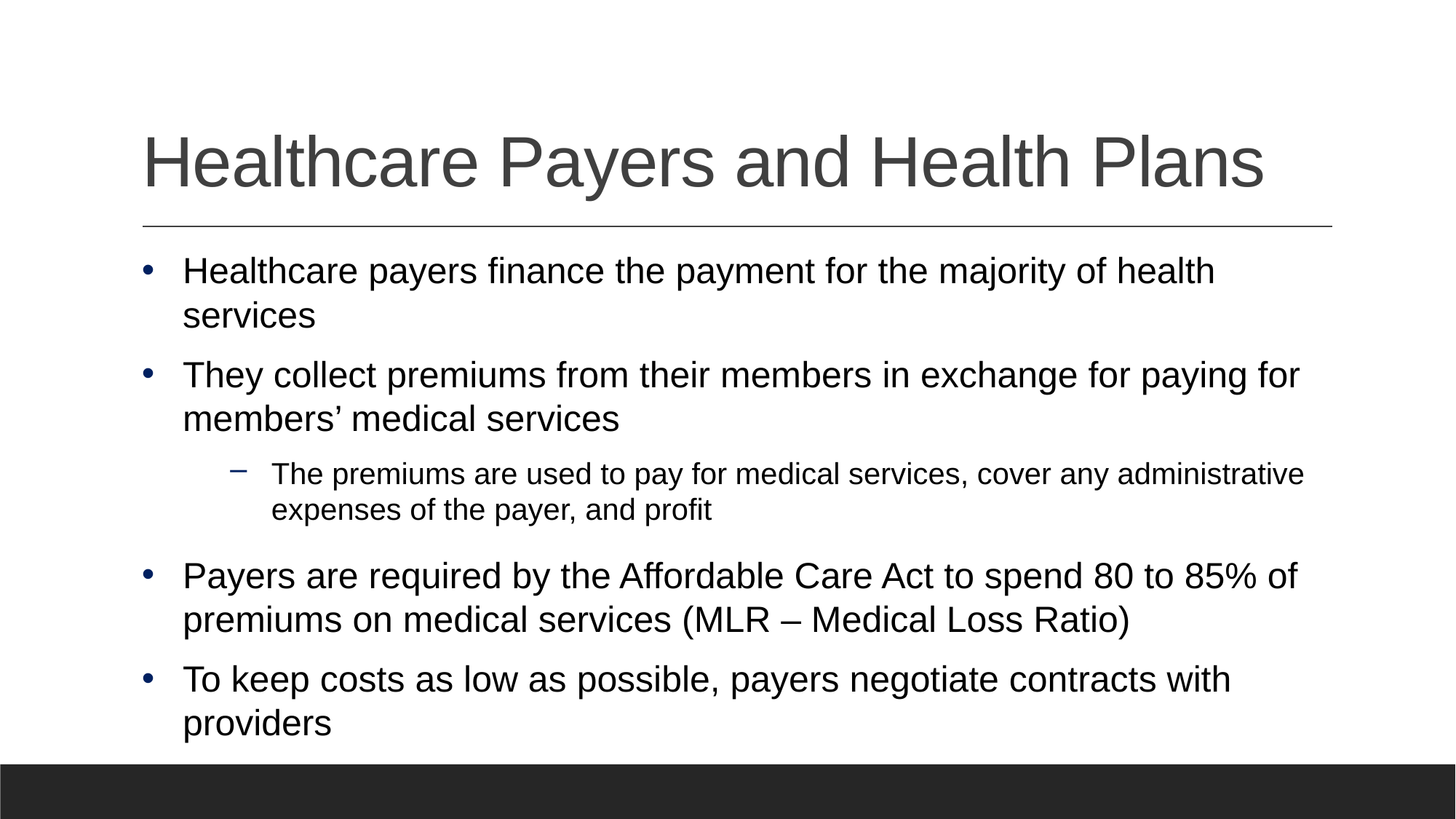

# Healthcare Payers and Health Plans
Healthcare payers finance the payment for the majority of health services
They collect premiums from their members in exchange for paying for members’ medical services
The premiums are used to pay for medical services, cover any administrative expenses of the payer, and profit
Payers are required by the Affordable Care Act to spend 80 to 85% of premiums on medical services (MLR – Medical Loss Ratio)
To keep costs as low as possible, payers negotiate contracts with providers